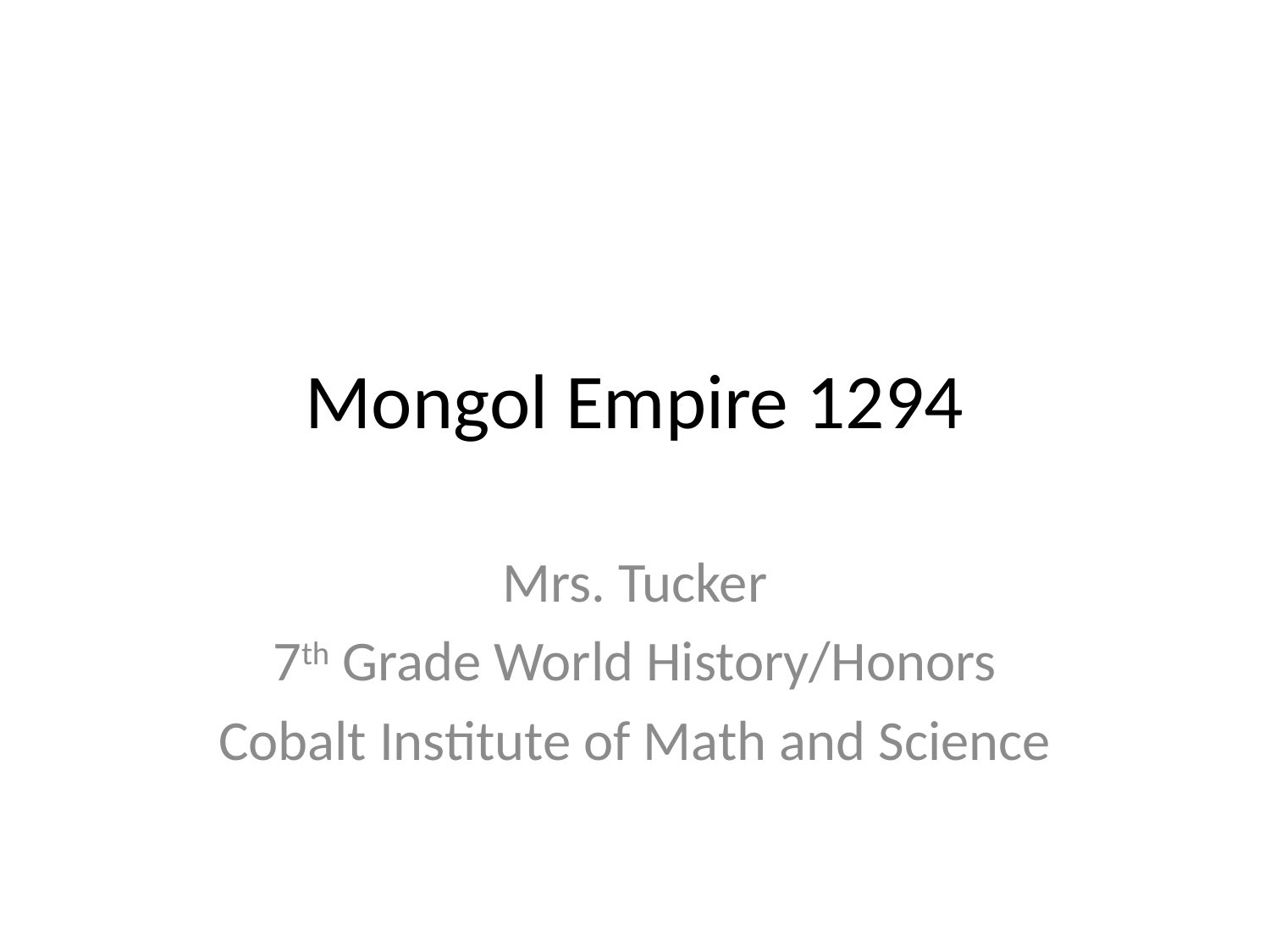

# Mongol Empire 1294
Mrs. Tucker
7th Grade World History/Honors
Cobalt Institute of Math and Science